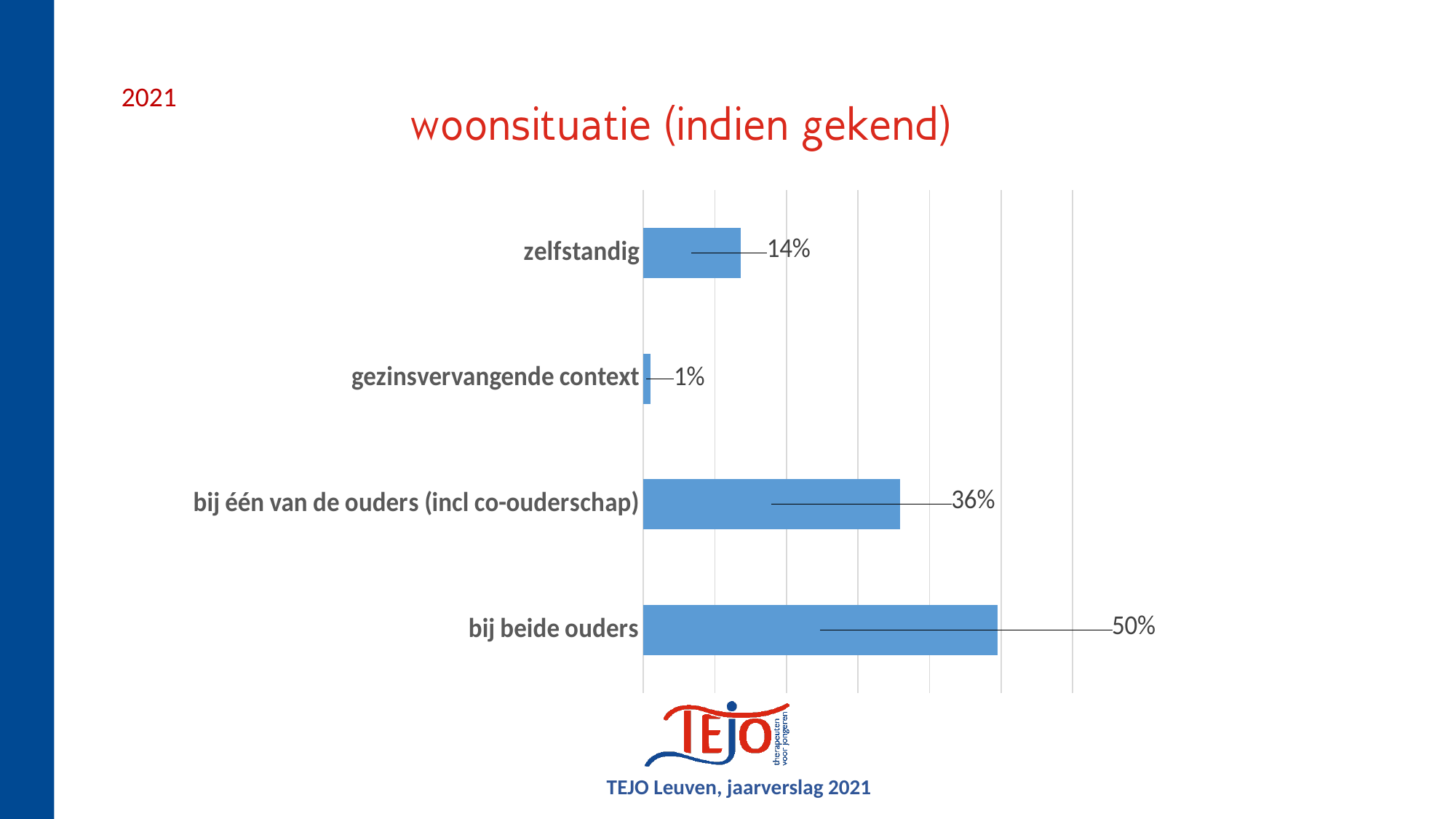

2021

### Chart: woonsituatie (indien gekend)

| Category |  |
|---|---|
| bij beide ouders | 0.49514563106796117 |
| bij één van de ouders (incl co-ouderschap) | 0.3592233009708738 |
| gezinsvervangende context | 0.009708737864077669 |
| zelfstandig | 0.13592233009708737 |